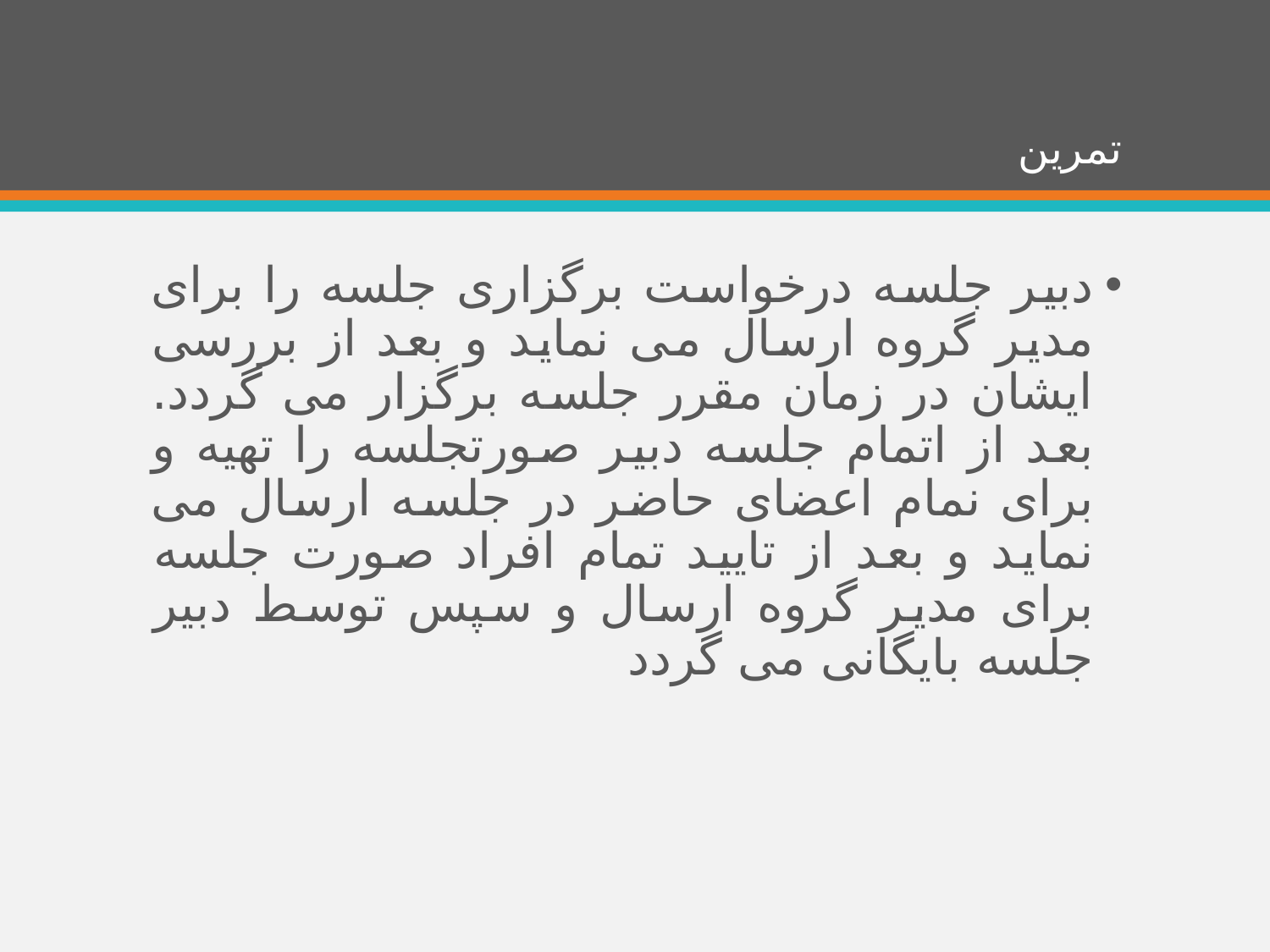

# تمرین
دبیر جلسه درخواست برگزاری جلسه را برای مدیر گروه ارسال می نماید و بعد از بررسی ایشان در زمان مقرر جلسه برگزار می گردد. بعد از اتمام جلسه دبیر صورتجلسه را تهیه و برای نمام اعضای حاضر در جلسه ارسال می نماید و بعد از تایید تمام افراد صورت جلسه برای مدیر گروه ارسال و سپس توسط دبیر جلسه بایگانی می گردد